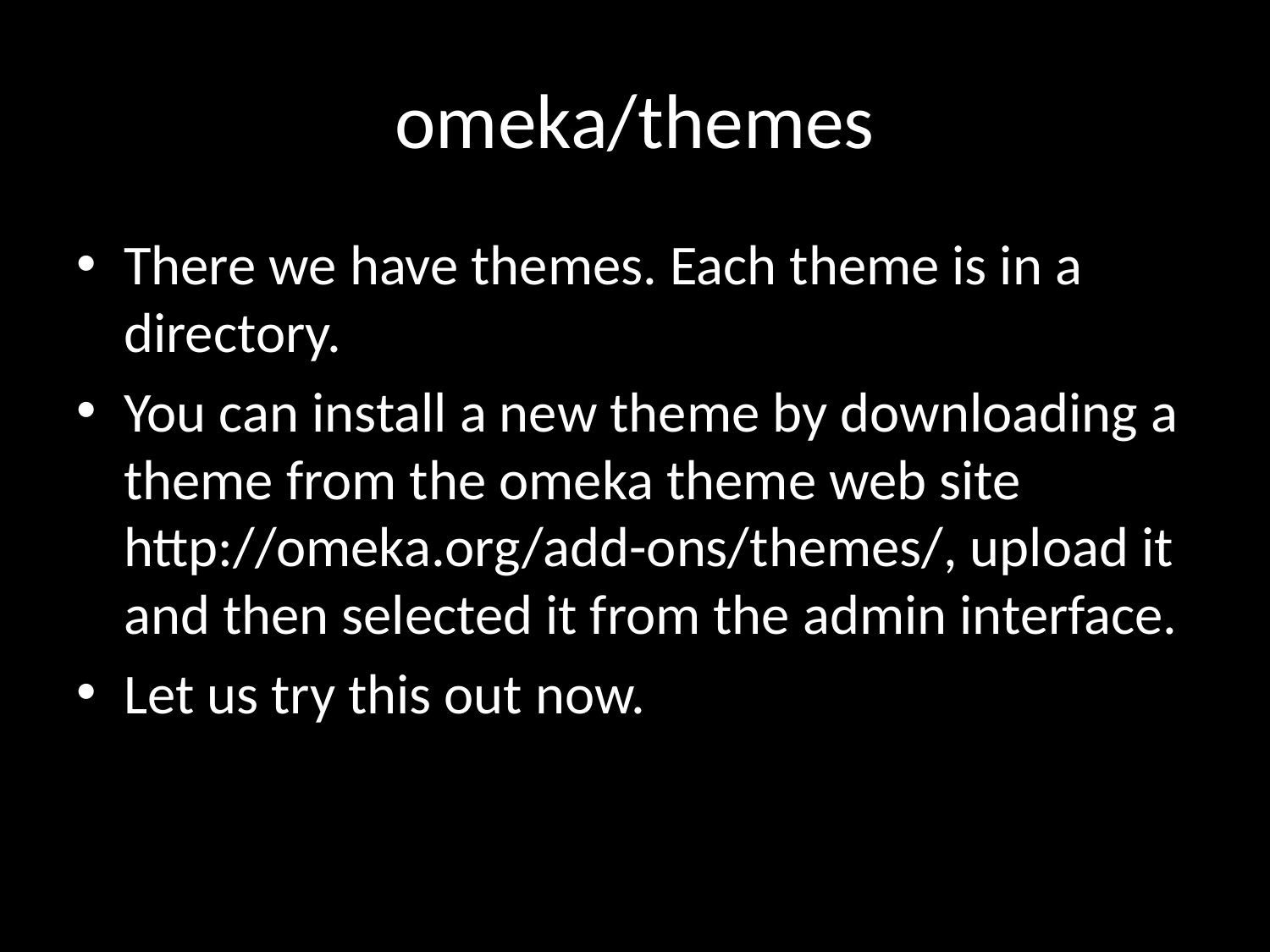

# omeka/themes
There we have themes. Each theme is in a directory.
You can install a new theme by downloading a theme from the omeka theme web site http://omeka.org/add-ons/themes/, upload it and then selected it from the admin interface.
Let us try this out now.